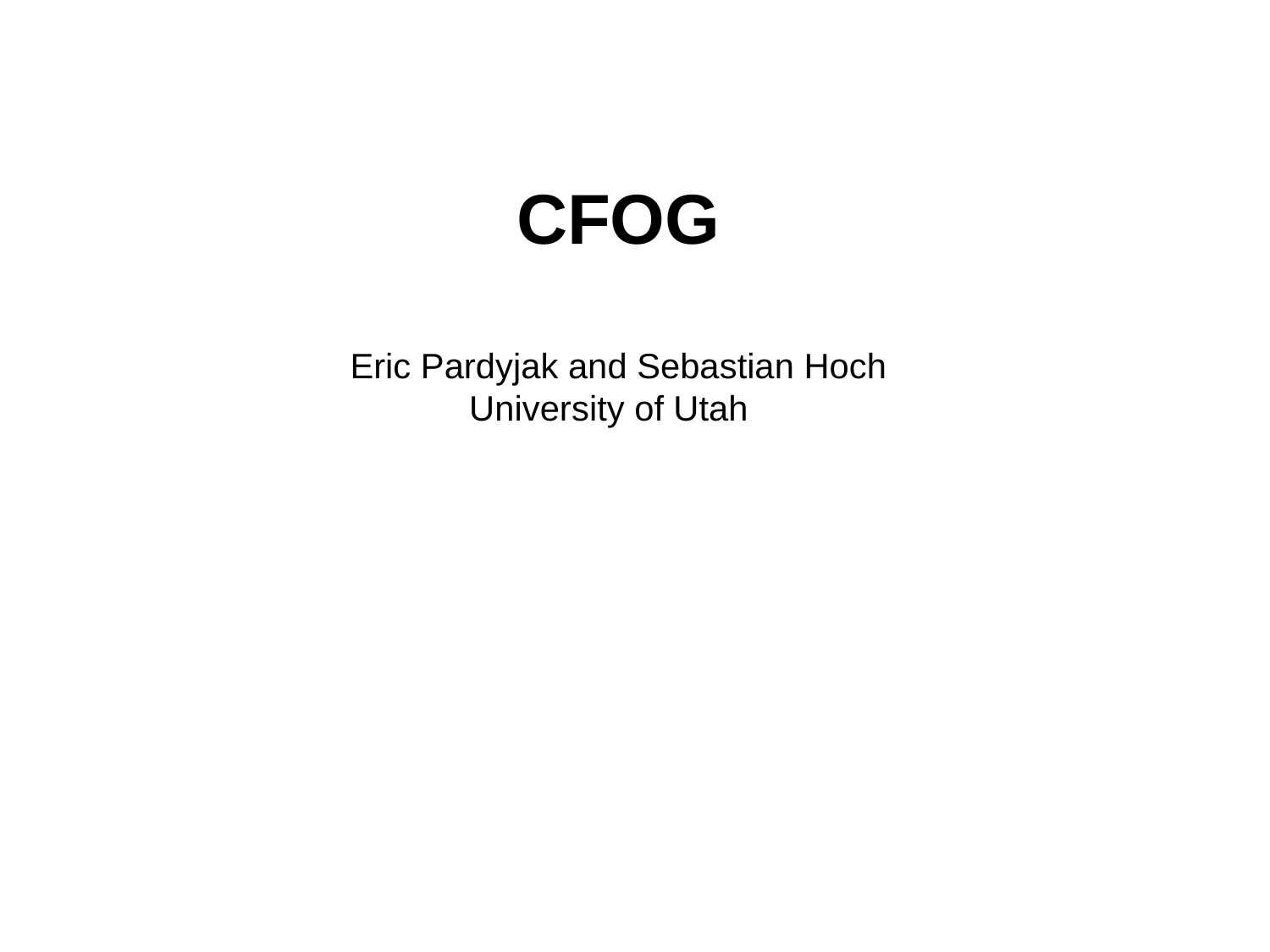

CFOG

Eric Pardyjak and Sebastian Hoch
University of Utah